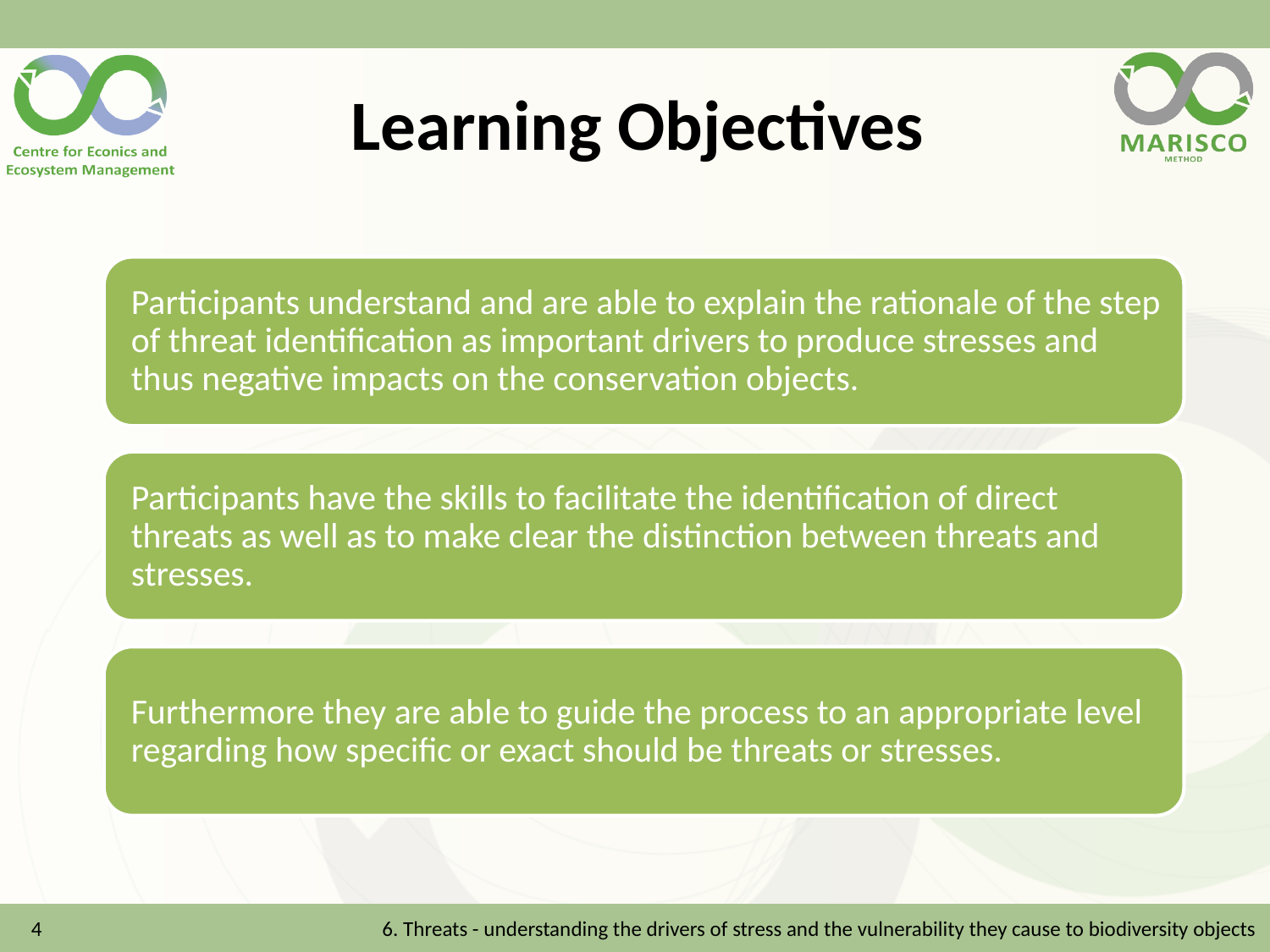

# Learning Objectives
Participants understand and are able to explain the rationale of the step of threat identification as important drivers to produce stresses and thus negative impacts on the conservation objects.
Participants have the skills to facilitate the identification of direct threats as well as to make clear the distinction between threats and stresses.
Furthermore they are able to guide the process to an appropriate level regarding how specific or exact should be threats or stresses.
4
6. Threats - understanding the drivers of stress and the vulnerability they cause to biodiversity objects